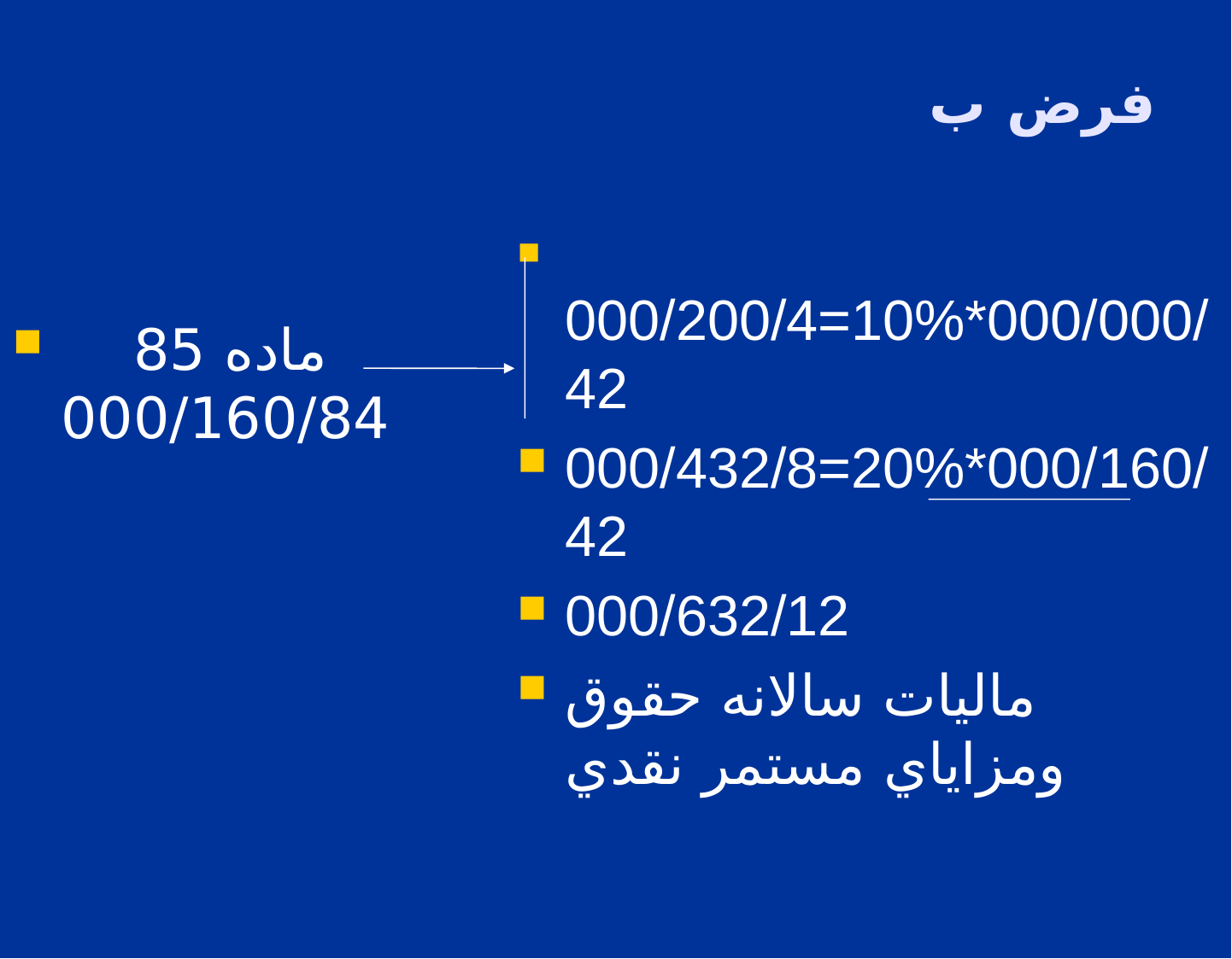

# فرض ب
000/200/4=10%*000/000/42
000/432/8=20%*000/160/42
000/632/12
ماليات سالانه حقوق ومزاياي مستمر نقدي

ماده 85     000/160/84